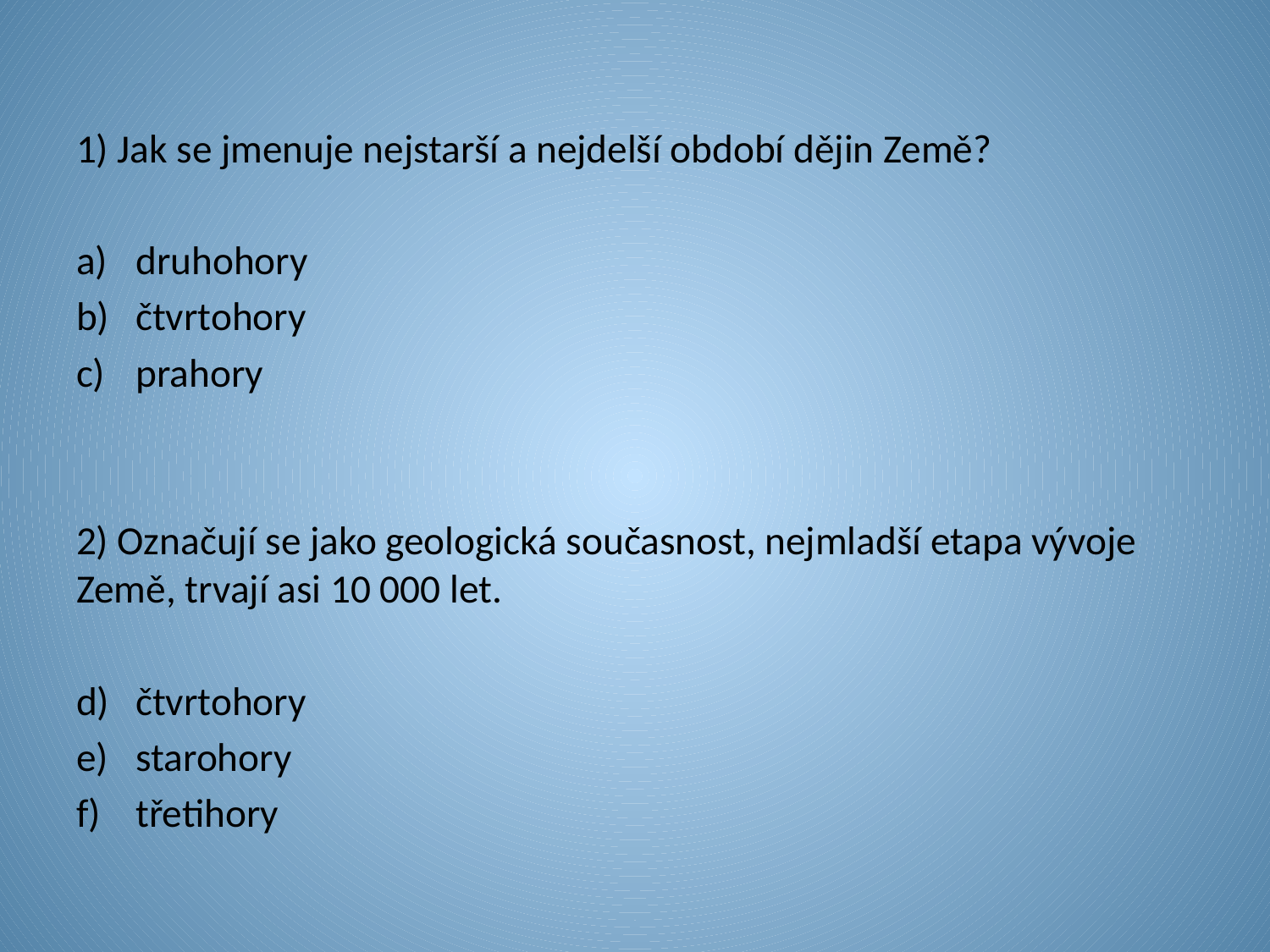

1) Jak se jmenuje nejstarší a nejdelší období dějin Země?

druhohory
čtvrtohory
prahory

2) Označují se jako geologická současnost, nejmladší etapa vývoje Země, trvají asi 10 000 let.

čtvrtohory
starohory
třetihory